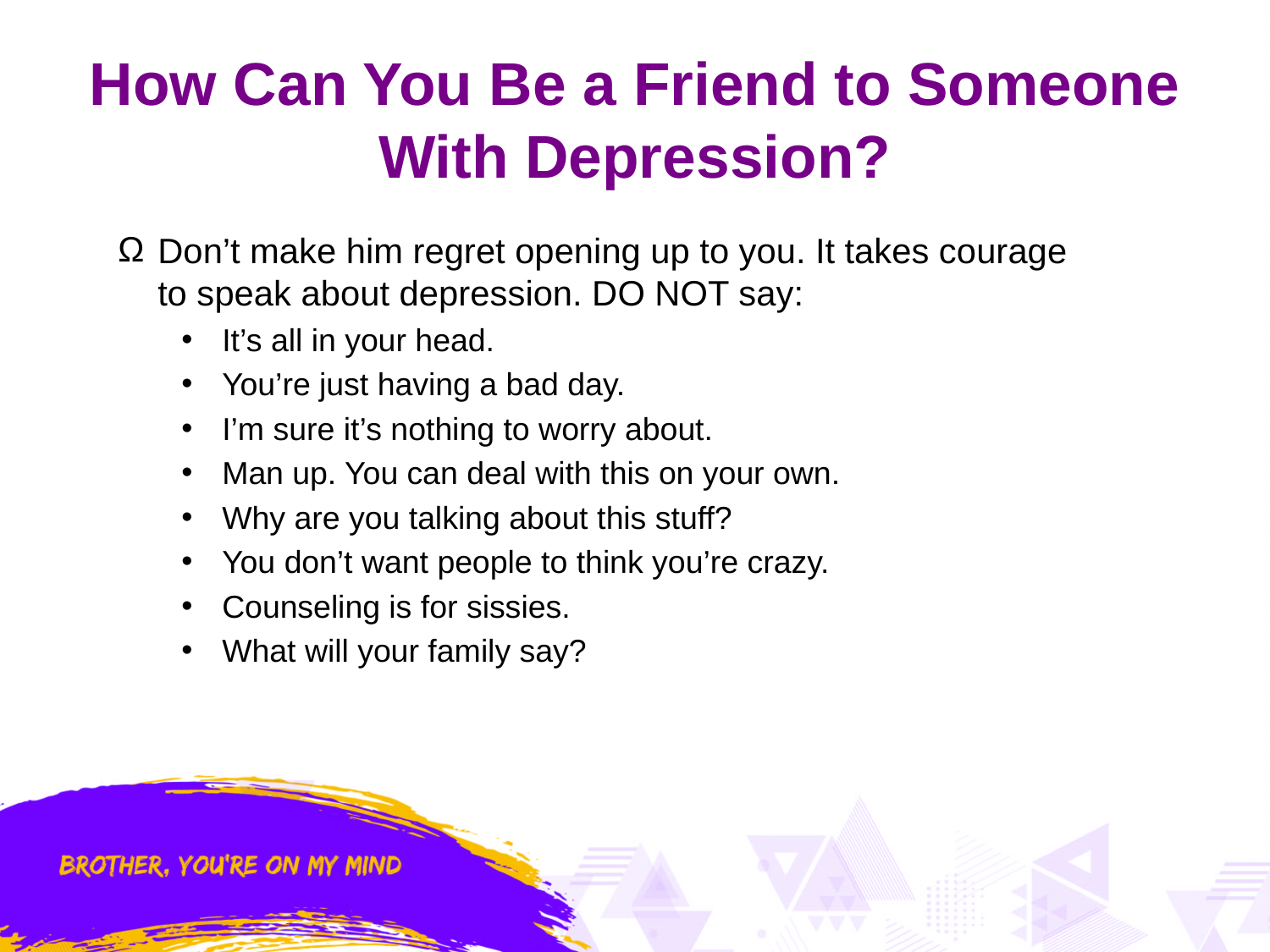

# How Can You Be a Friend to Someone With Depression?
Don’t make him regret opening up to you. It takes courage
to speak about depression. DO NOT say:
 It’s all in your head.
 You’re just having a bad day.
 I’m sure it’s nothing to worry about.
 Man up. You can deal with this on your own.
 Why are you talking about this stuff?
 You don’t want people to think you’re crazy.
 Counseling is for sissies.
 What will your family say?